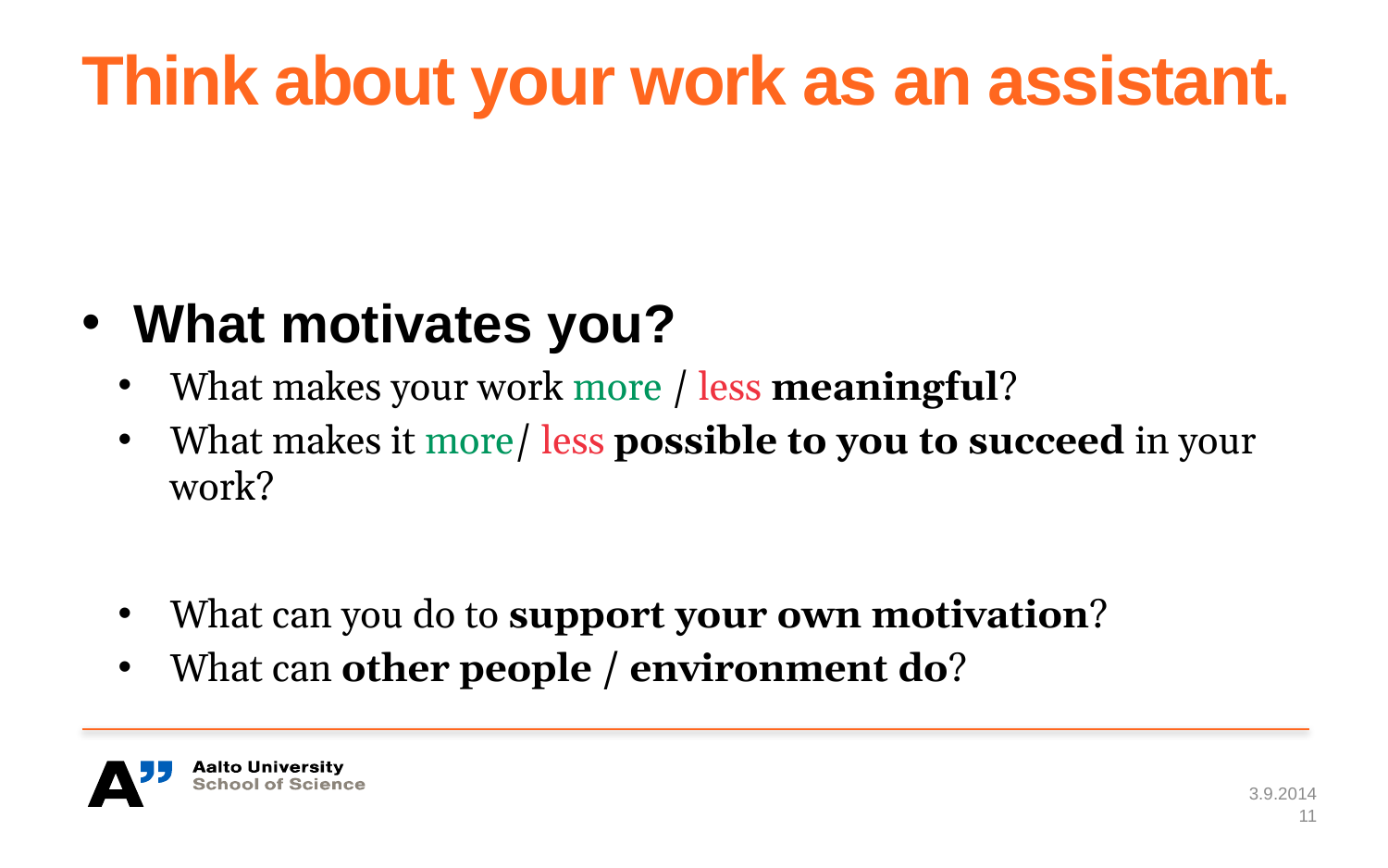

# Think about your work as an assistant.

What motivates you?
What makes your work more / less meaningful?
What makes it more/ less possible to you to succeed in your work?

What can you do to support your own motivation?
What can other people / environment do?
3.9.2014
11